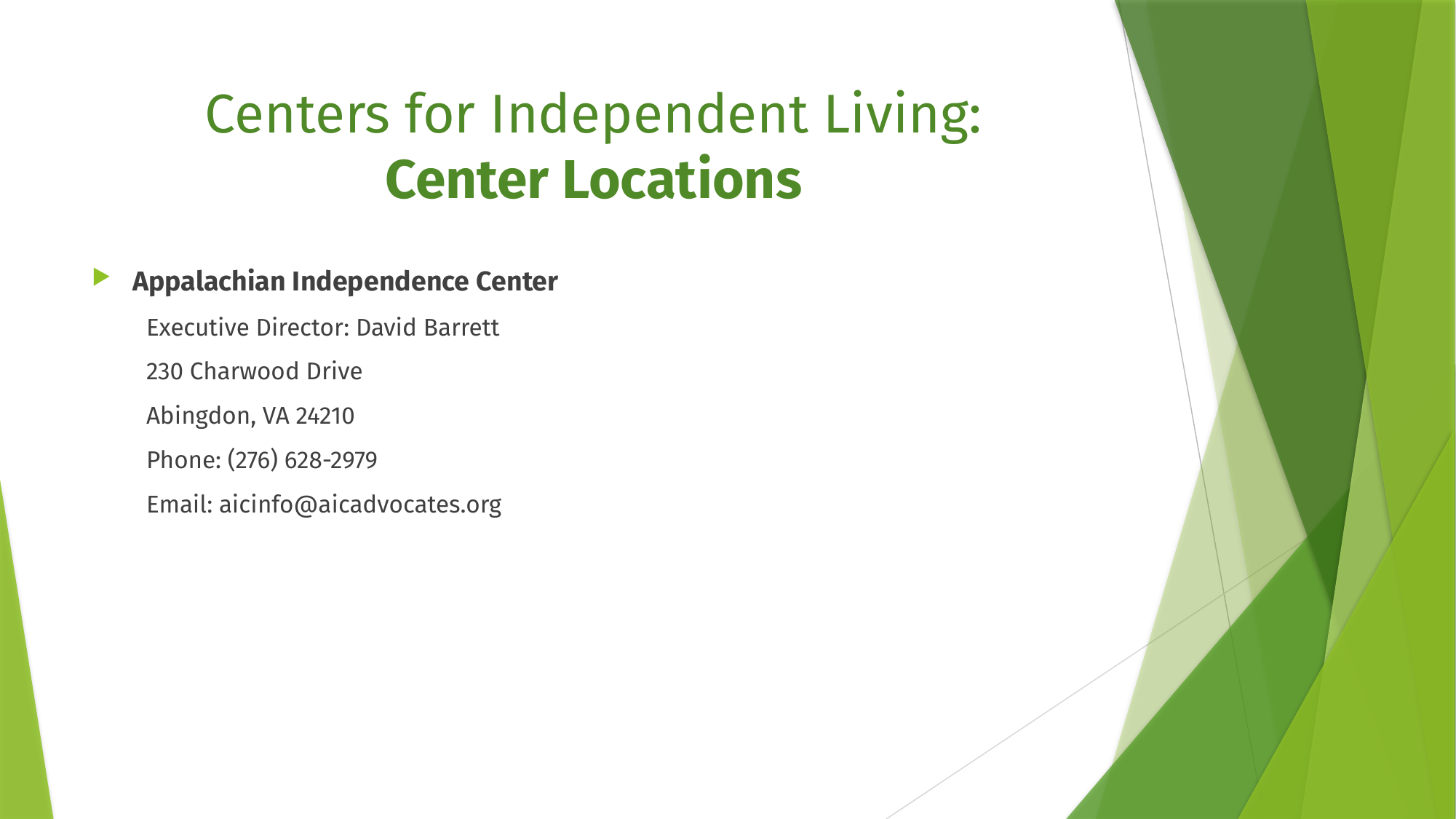

# Centers for Independent Living: Center Locations
Appalachian Independence Center
Executive Director: David Barrett
230 Charwood Drive
Abingdon, VA 24210
Phone: (276) 628-2979
Email: aicinfo@aicadvocates.org